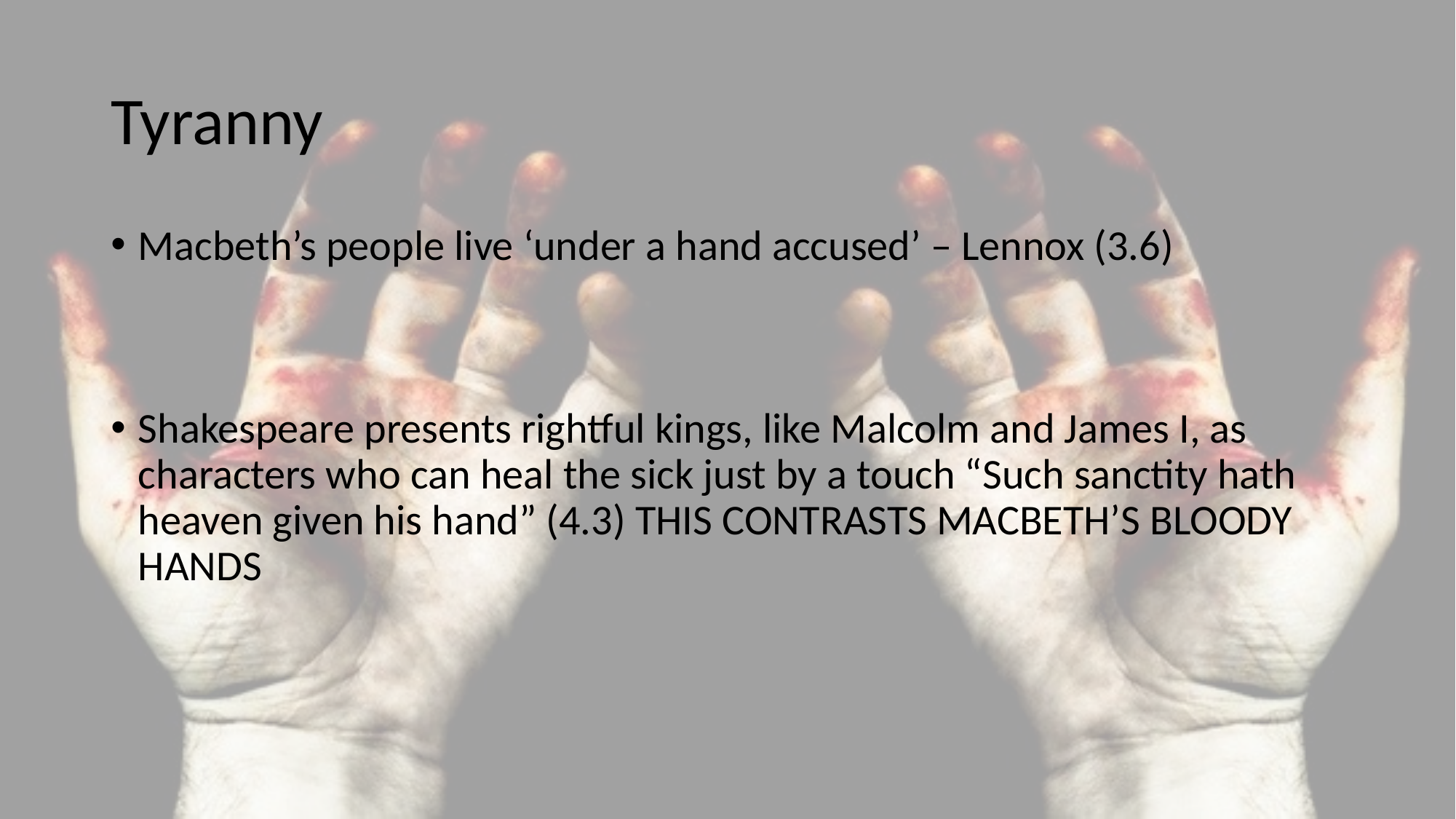

# Tyranny
Macbeth’s people live ‘under a hand accused’ – Lennox (3.6)

Shakespeare presents rightful kings, like Malcolm and James I, as characters who can heal the sick just by a touch “Such sanctity hath heaven given his hand” (4.3) THIS CONTRASTS MACBETH’S BLOODY HANDS